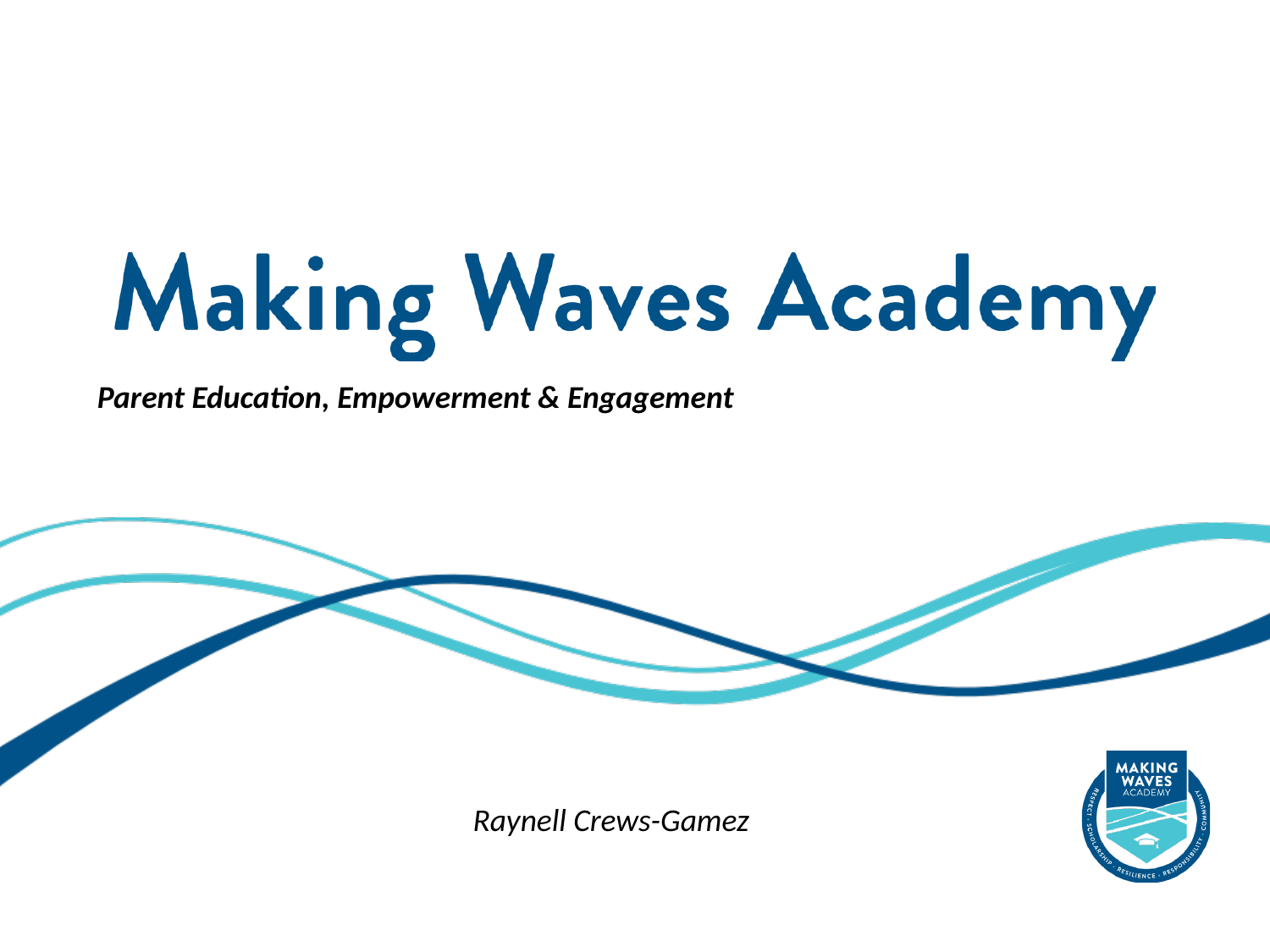

Parent Education, Empowerment & Engagement
Raynell Crews-Gamez